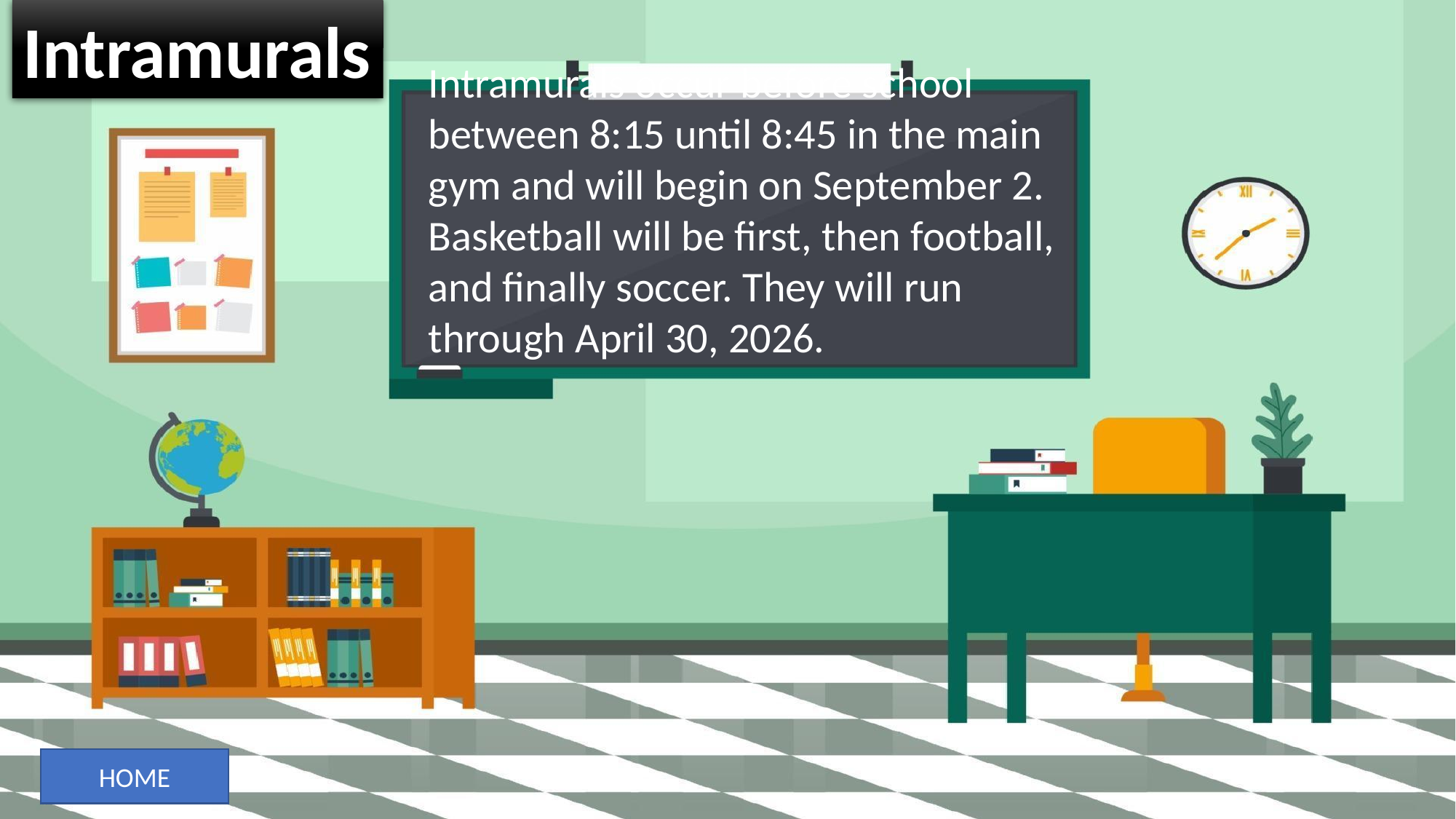

Intramurals
Intramurals occur before school between 8:15 until 8:45 in the main gym and will begin on September 2. Basketball will be first, then football, and finally soccer. They will run through April 30, 2026.
HOME